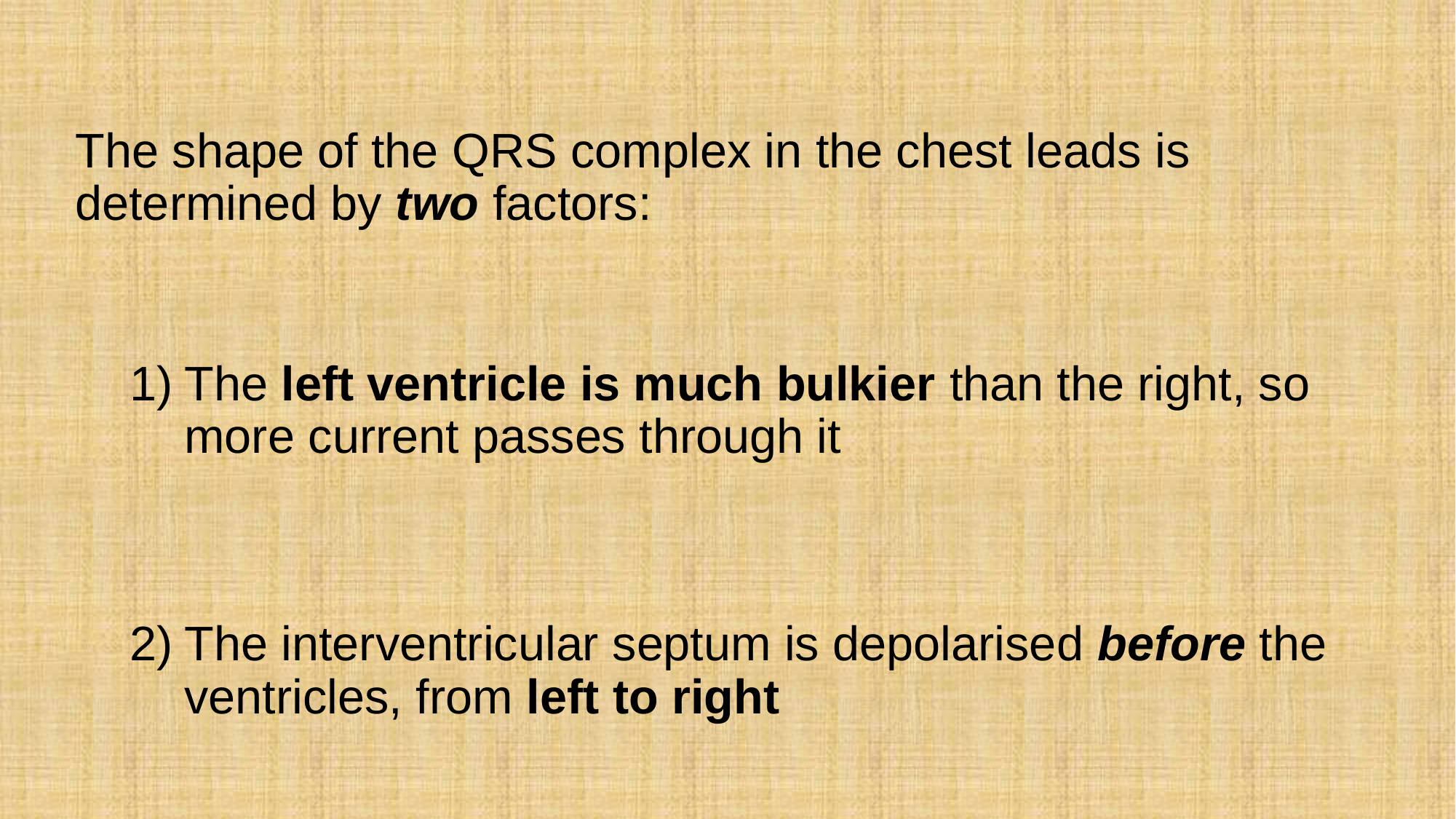

The shape of the QRS complex in the chest leads is determined by two factors:

The left ventricle is much bulkier than the right, so more current passes through it

The interventricular septum is depolarised before the ventricles, from left to right